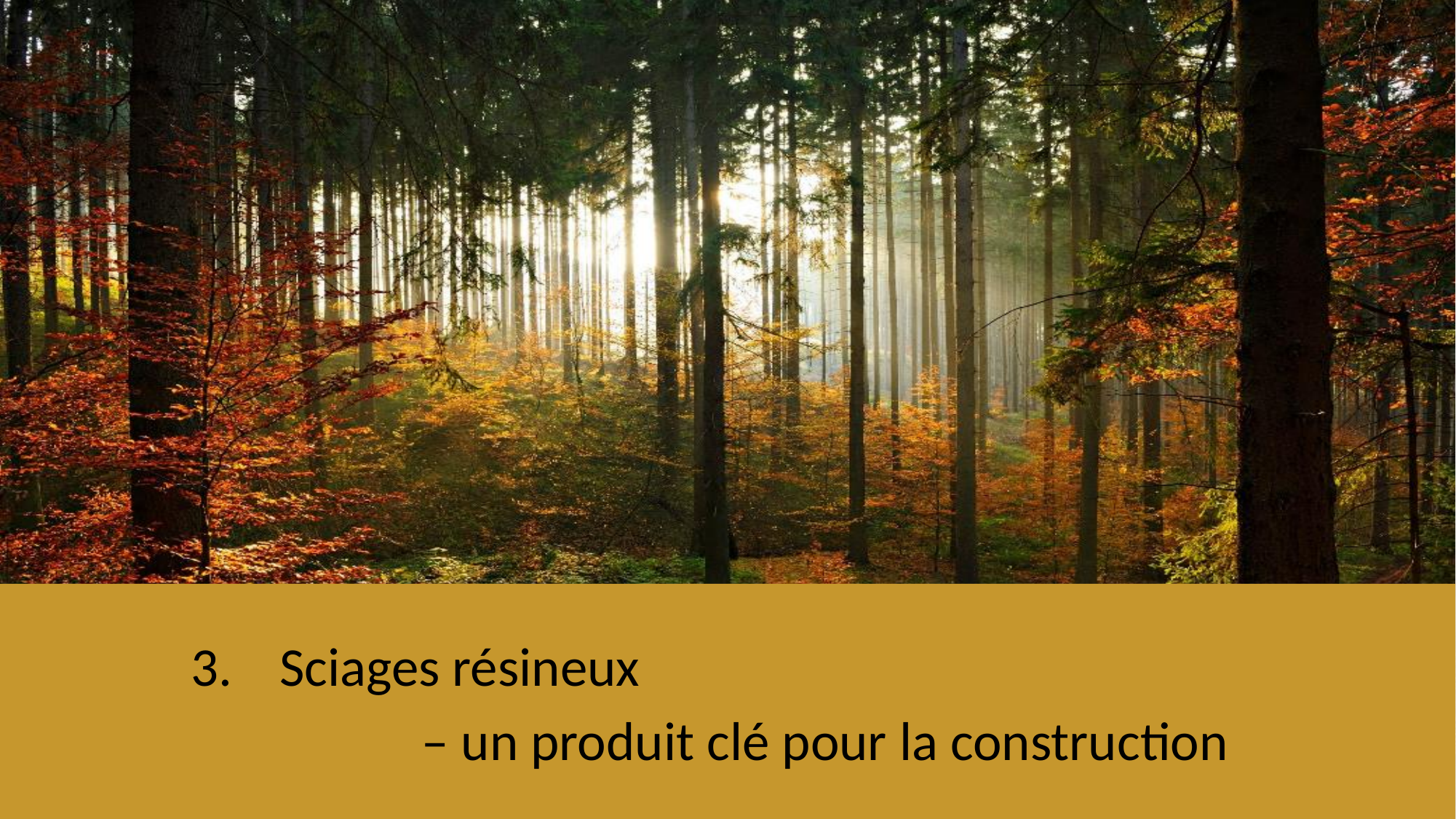

Sciages résineux
		 – un produit clé pour la construction